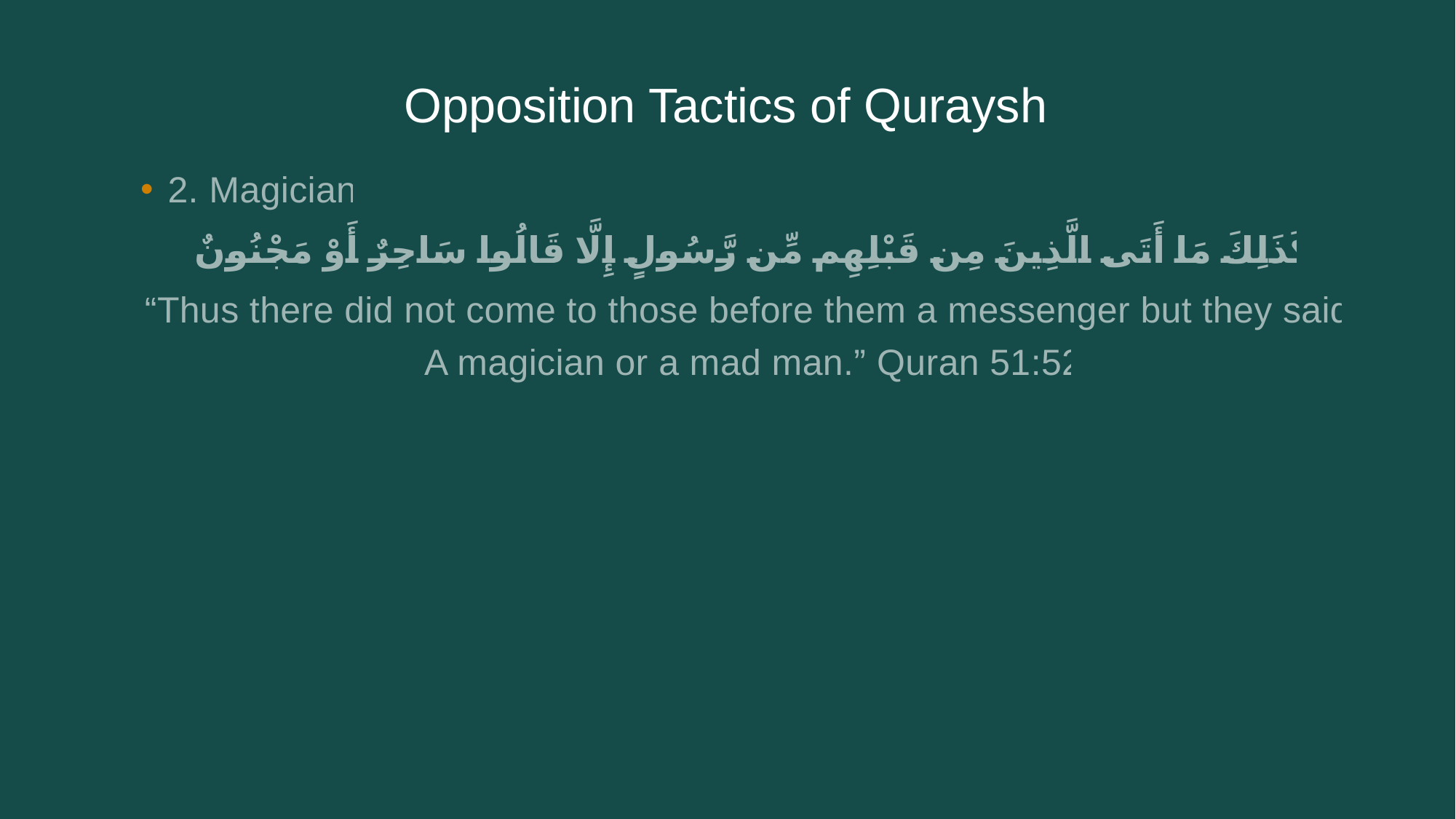

# Opposition Tactics of Quraysh
2. Magician
كَذَلِكَ مَا أَتَى الَّذِينَ مِن قَبْلِهِم مِّن رَّسُولٍ إِلَّا قَالُوا سَاحِرٌ أَوْ مَجْنُونٌ
“Thus there did not come to those before them a messenger but they said: A magician or a mad man.” Quran 51:52